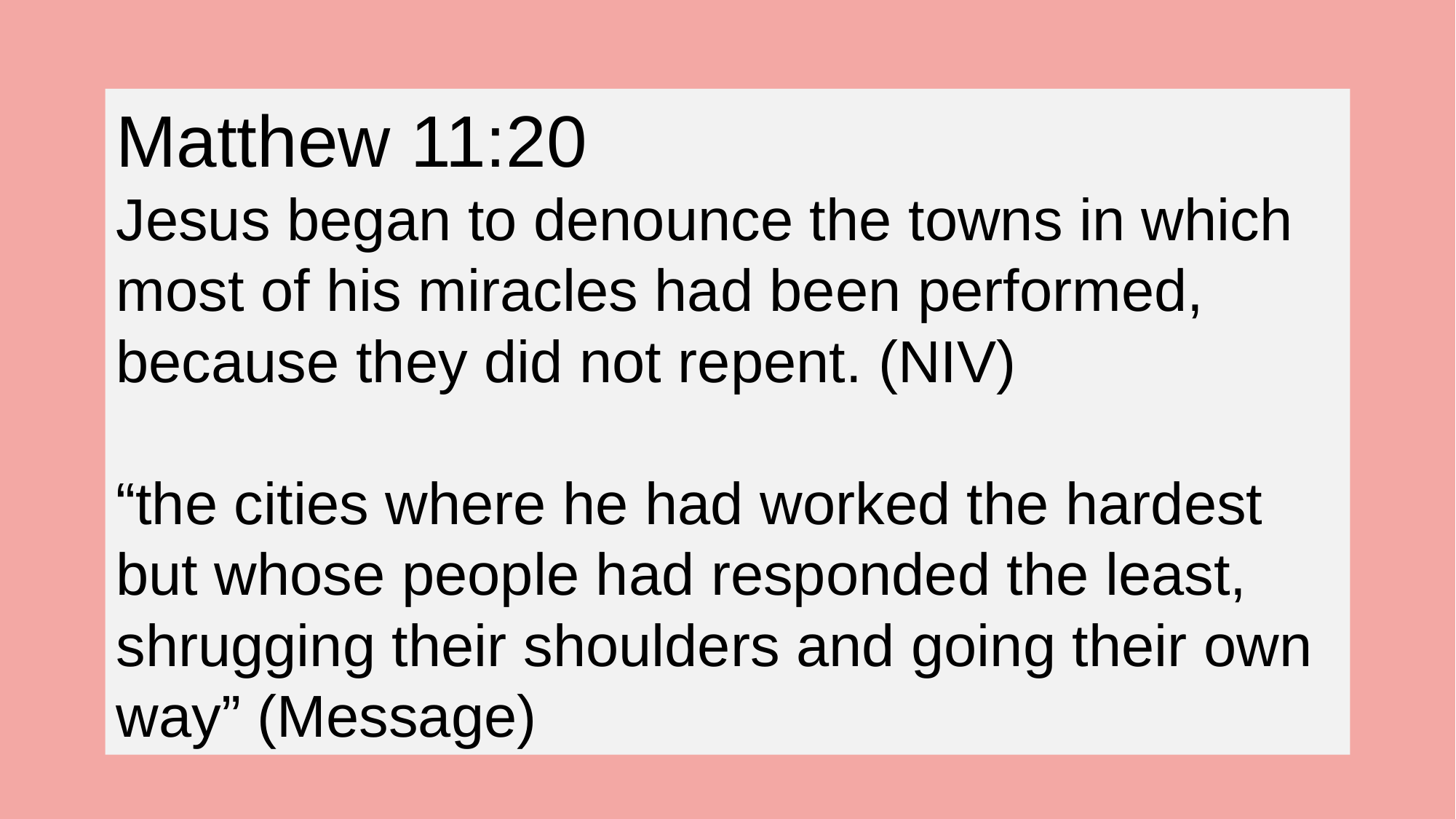

Matthew 11:20
Jesus began to denounce the towns in which most of his miracles had been performed, because they did not repent. (NIV)

“the cities where he had worked the hardest but whose people had responded the least, shrugging their shoulders and going their own way” (Message)